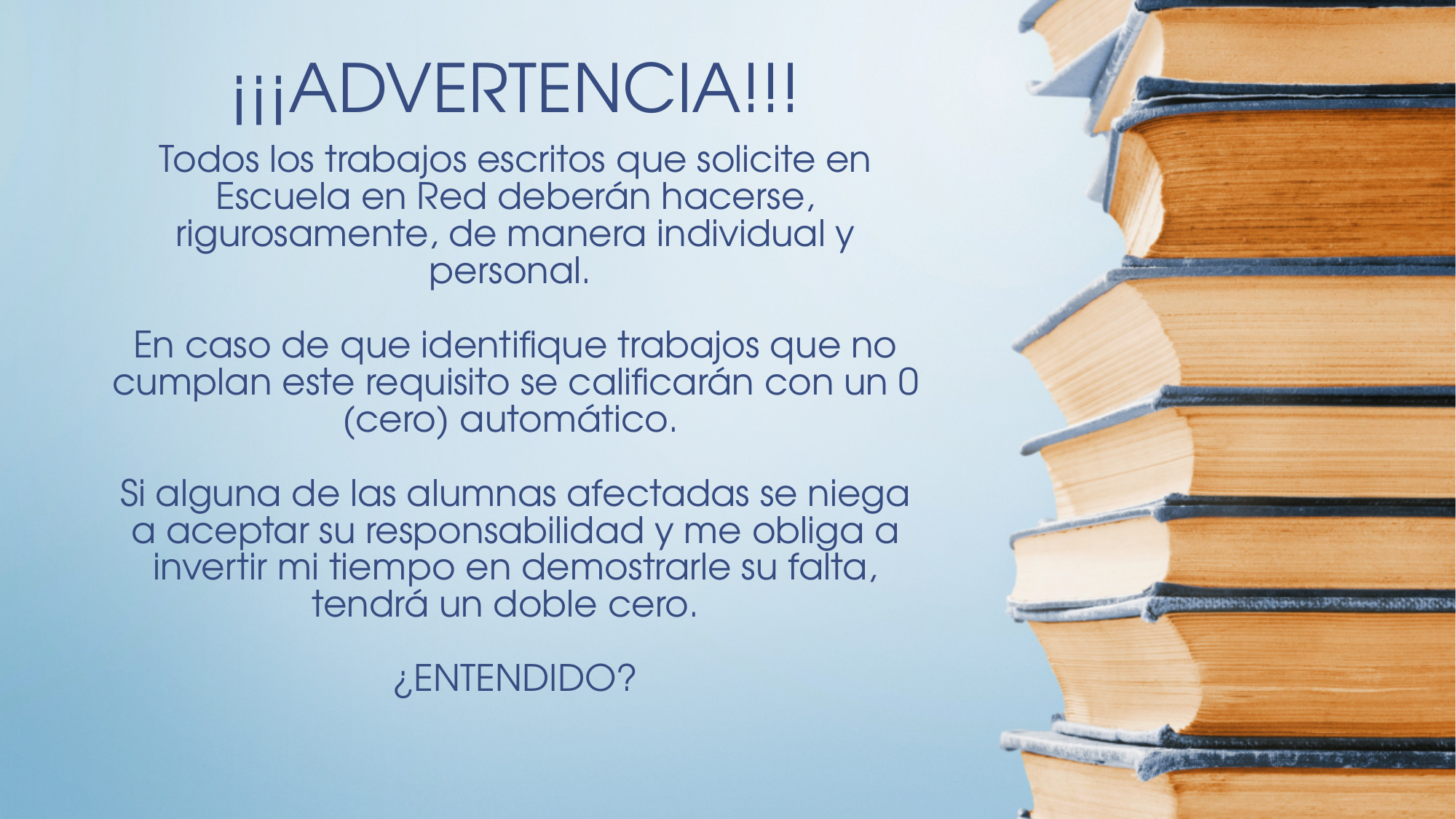

¡¡¡ADVERTENCIA!!!
# Todos los trabajos escritos que solicite en Escuela en Red deberán hacerse, rigurosamente, de manera individual y personal. En caso de que identifique trabajos que no cumplan este requisito se calificarán con un 0 (cero) automático. Si alguna de las alumnas afectadas se niega a aceptar su responsabilidad y me obliga a invertir mi tiempo en demostrarle su falta, tendrá un doble cero. ¿ENTENDIDO?